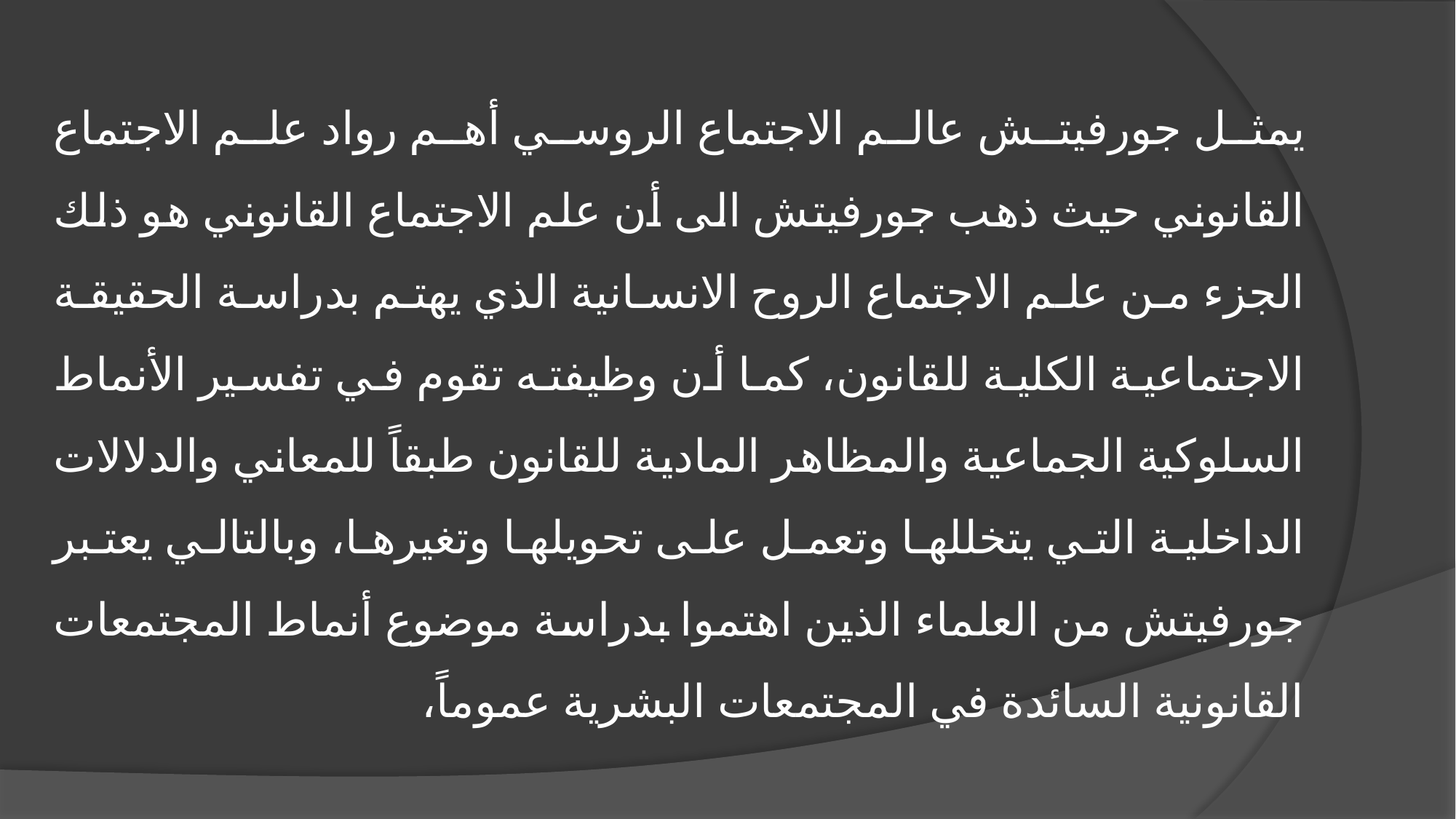

يمثل جورفيتش عالم الاجتماع الروسي أهم رواد علم الاجتماع القانوني حيث ذهب جورفيتش الى أن علم الاجتماع القانوني هو ذلك الجزء من علم الاجتماع الروح الانسانية الذي يهتم بدراسة الحقيقة الاجتماعية الكلية للقانون، كما أن وظيفته تقوم في تفسير الأنماط السلوكية الجماعية والمظاهر المادية للقانون طبقاً للمعاني والدلالات الداخلية التي يتخللها وتعمل على تحويلها وتغيرها، وبالتالي يعتبر جورفيتش من العلماء الذين اهتموا بدراسة موضوع أنماط المجتمعات القانونية السائدة في المجتمعات البشرية عموماً،